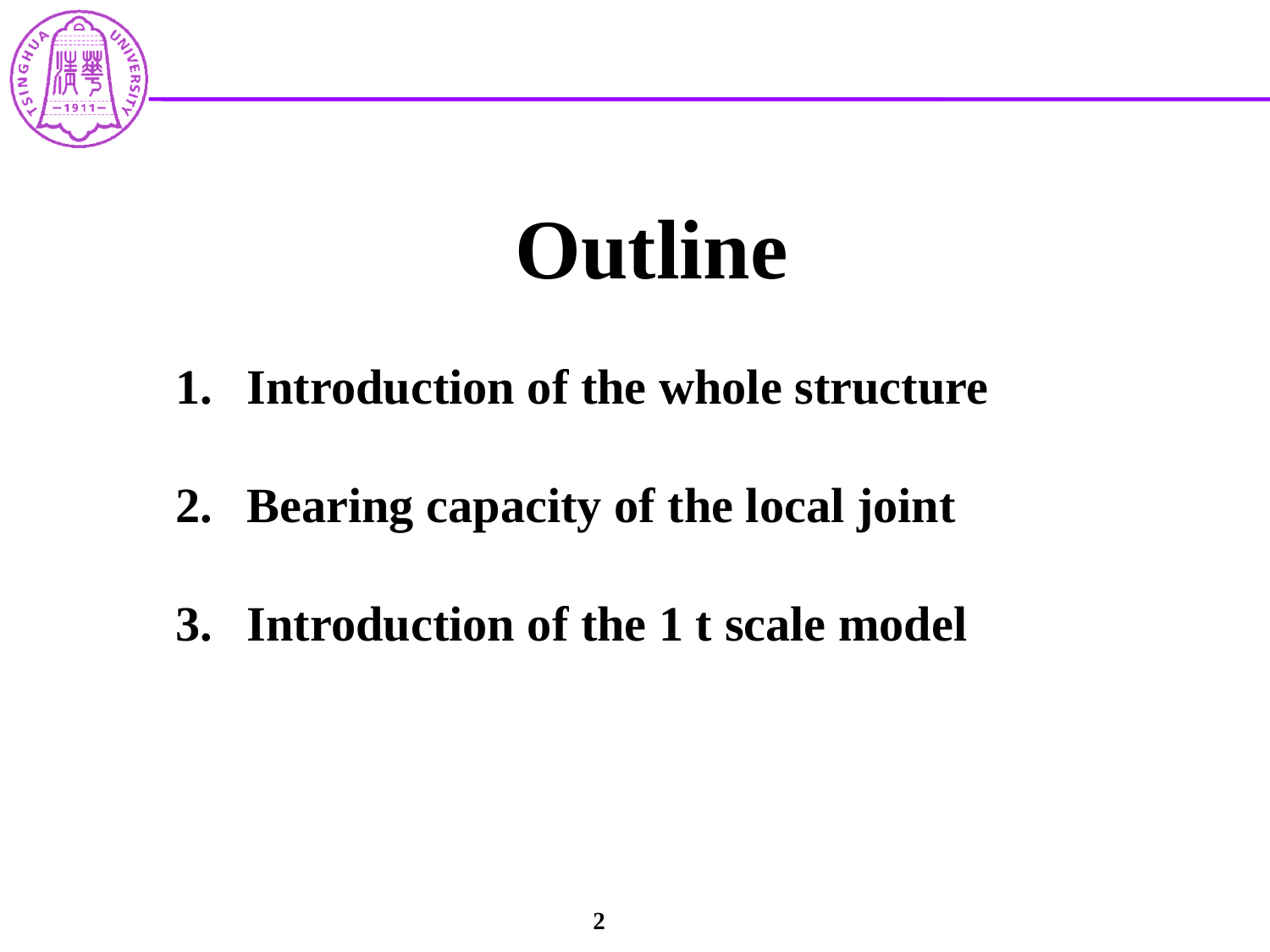

Outline
Introduction of the whole structure
Bearing capacity of the local joint
Introduction of the 1 t scale model
2